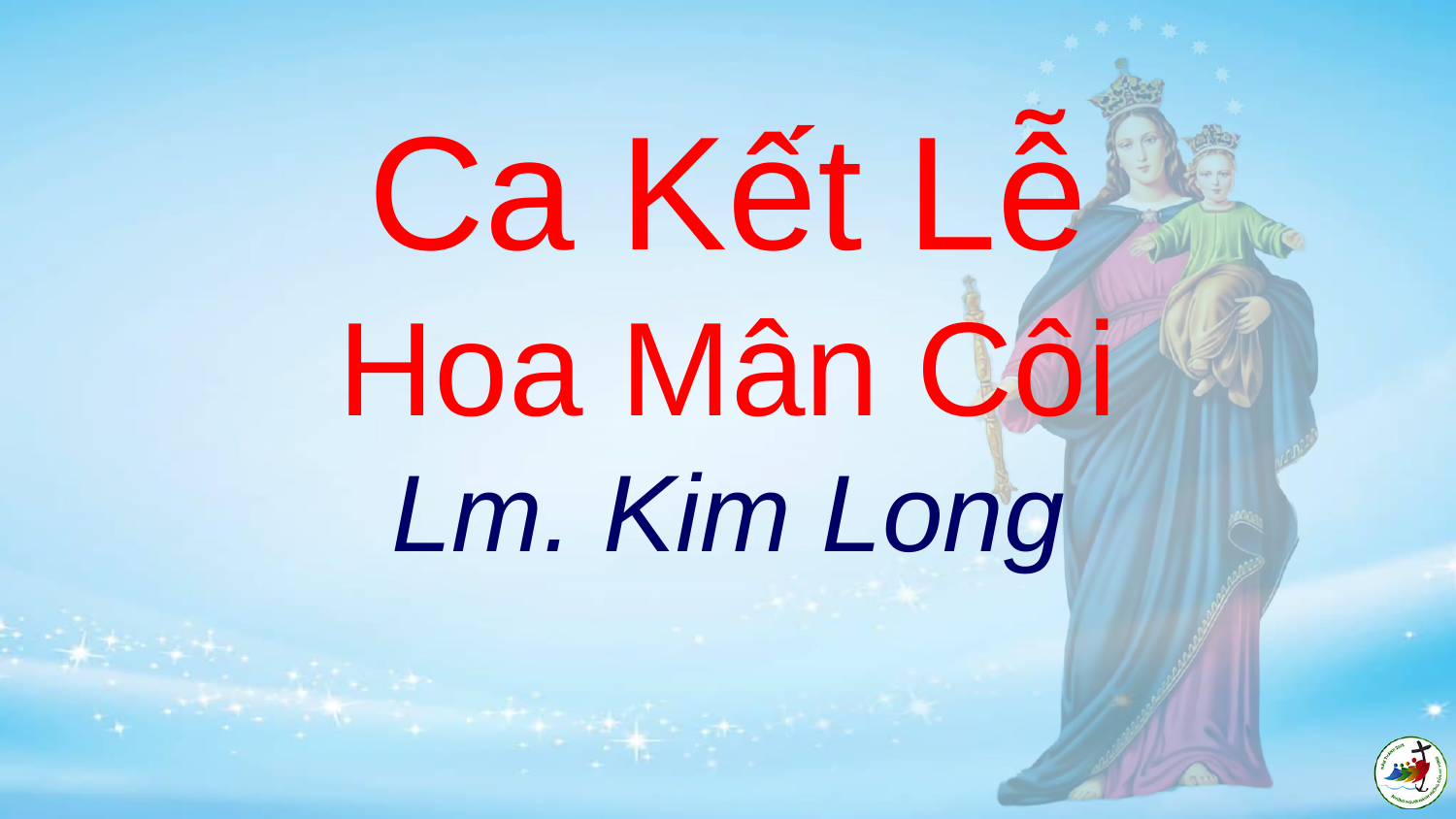

# Ca Kết Lễ Hoa Mân Côi Lm. Kim Long